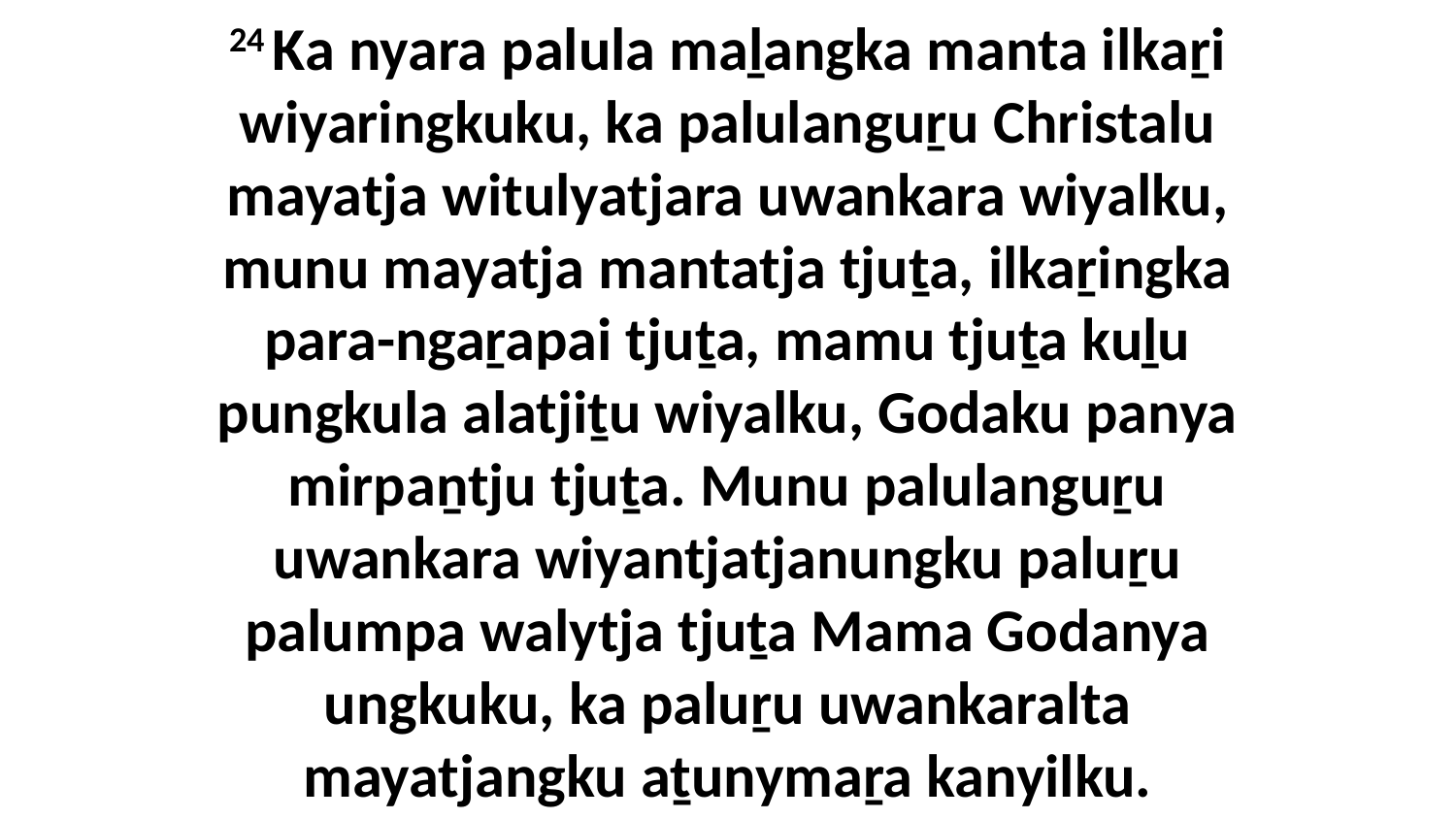

24 Ka nyara palula maḻangka manta ilkaṟi wiyaringkuku, ka palulanguṟu Christalu mayatja witulyatjara uwankara wiyalku, munu mayatja mantatja tjuṯa, ilkaṟingka para-ngaṟapai tjuṯa, mamu tjuṯa kuḻu pungkula alatjiṯu wiyalku, Godaku panya mirpaṉtju tjuṯa. Munu palulanguṟu uwankara wiyantjatjanungku paluṟu palumpa walytja tjuṯa Mama Godanya ungkuku, ka paluṟu uwankaralta mayatjangku aṯunymaṟa kanyilku.